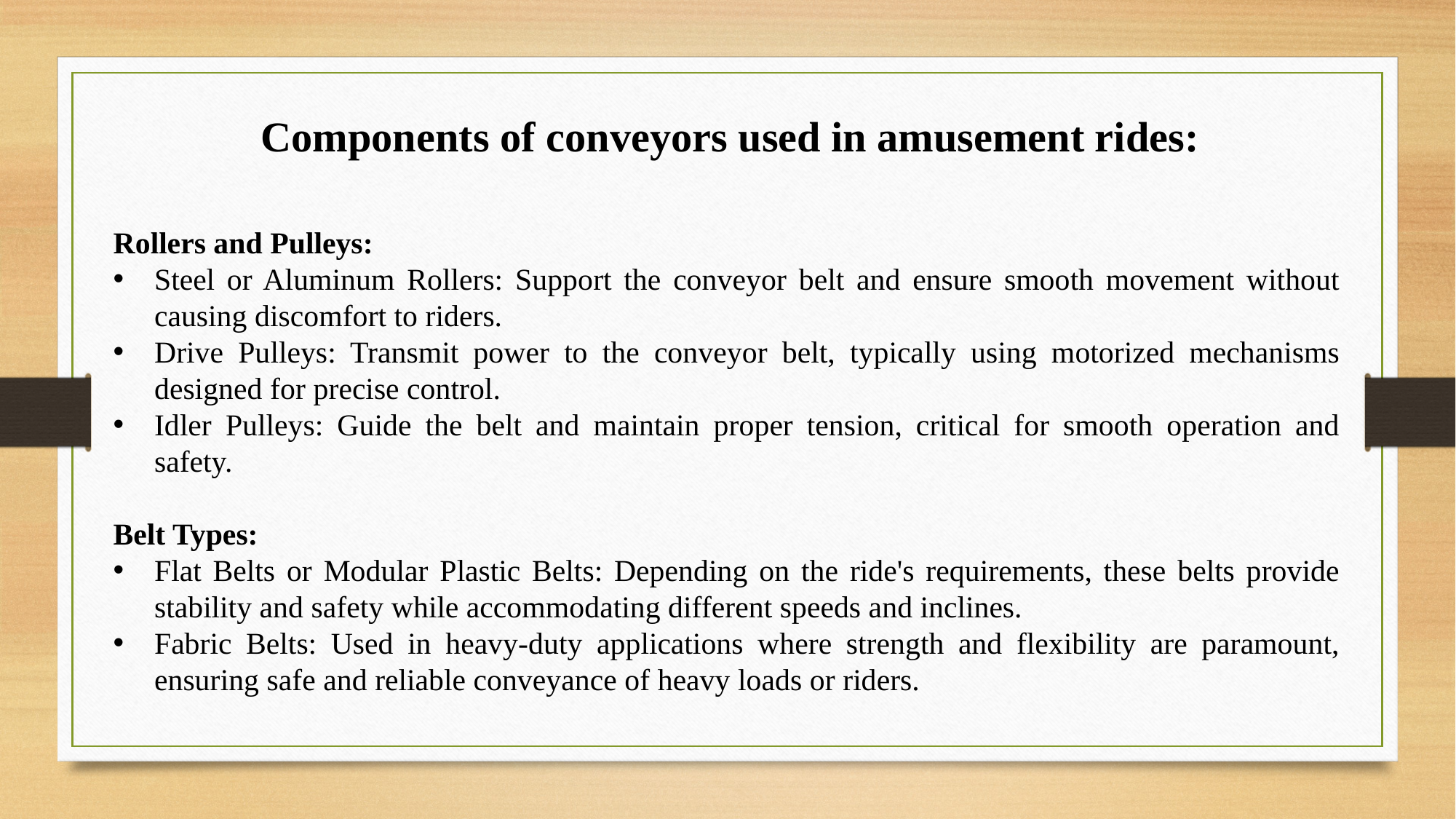

Components of conveyors used in amusement rides:
Rollers and Pulleys:
Steel or Aluminum Rollers: Support the conveyor belt and ensure smooth movement without causing discomfort to riders.
Drive Pulleys: Transmit power to the conveyor belt, typically using motorized mechanisms designed for precise control.
Idler Pulleys: Guide the belt and maintain proper tension, critical for smooth operation and safety.

Belt Types:
Flat Belts or Modular Plastic Belts: Depending on the ride's requirements, these belts provide stability and safety while accommodating different speeds and inclines.
Fabric Belts: Used in heavy-duty applications where strength and flexibility are paramount, ensuring safe and reliable conveyance of heavy loads or riders.